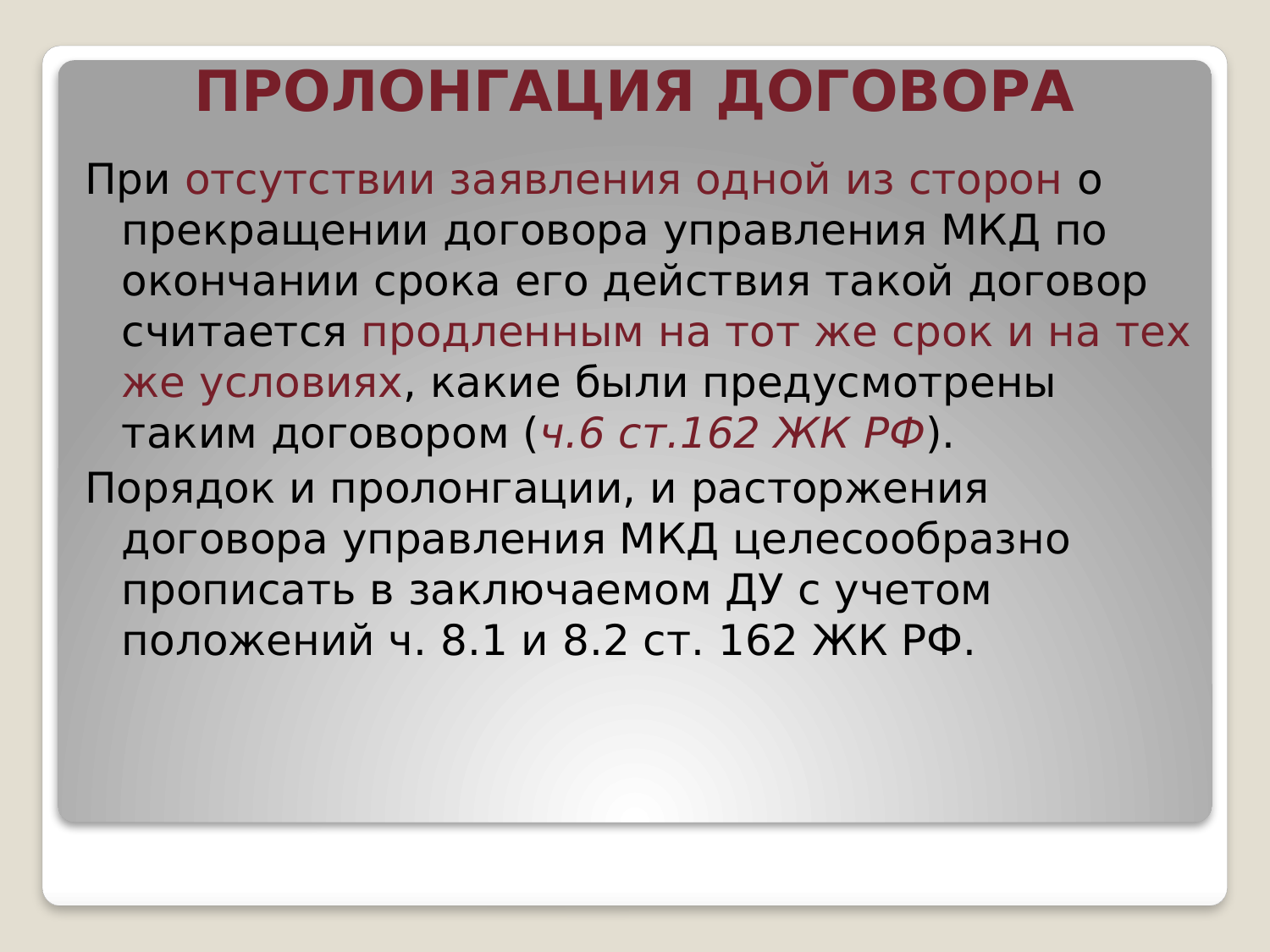

# ПРОЛОНГАЦИЯ ДОГОВОРА
При отсутствии заявления одной из сторон о прекращении договора управления МКД по окончании срока его действия такой договор считается продленным на тот же срок и на тех же условиях, какие были предусмотрены таким договором (ч.6 ст.162 ЖК РФ).
Порядок и пролонгации, и расторжения договора управления МКД целесообразно прописать в заключаемом ДУ с учетом положений ч. 8.1 и 8.2 ст. 162 ЖК РФ.